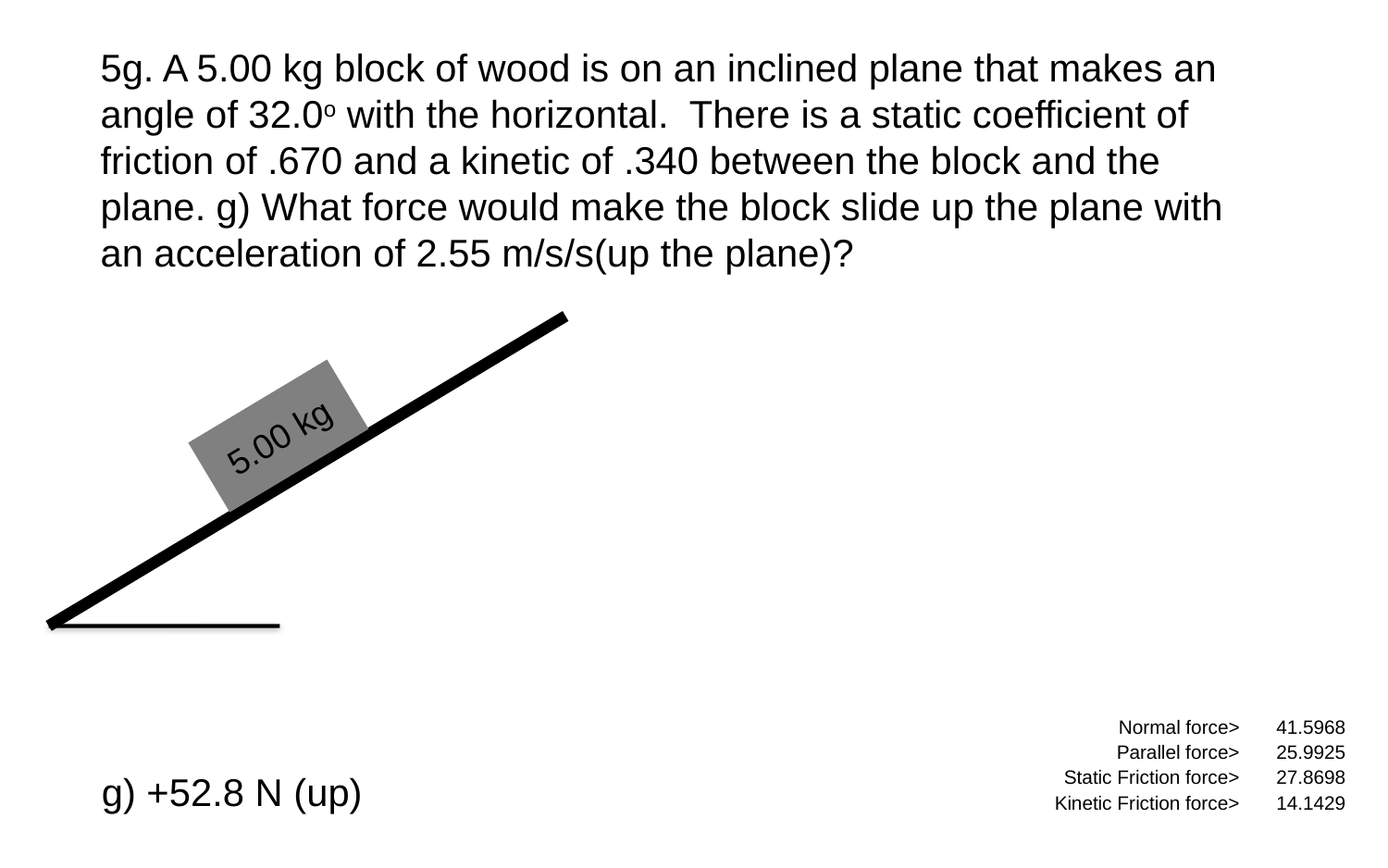

5g. A 5.00 kg block of wood is on an inclined plane that makes an angle of 32.0o with the horizontal.  There is a static coefficient of friction of .670 and a kinetic of .340 between the block and the plane. g) What force would make the block slide up the plane with an acceleration of 2.55 m/s/s(up the plane)?

5.00 kg

| Normal force> | 41.5968 |
| --- | --- |
| Parallel force> | 25.9925 |
| Static Friction force> | 27.8698 |
| Kinetic Friction force> | 14.1429 |
g) +52.8 N (up)